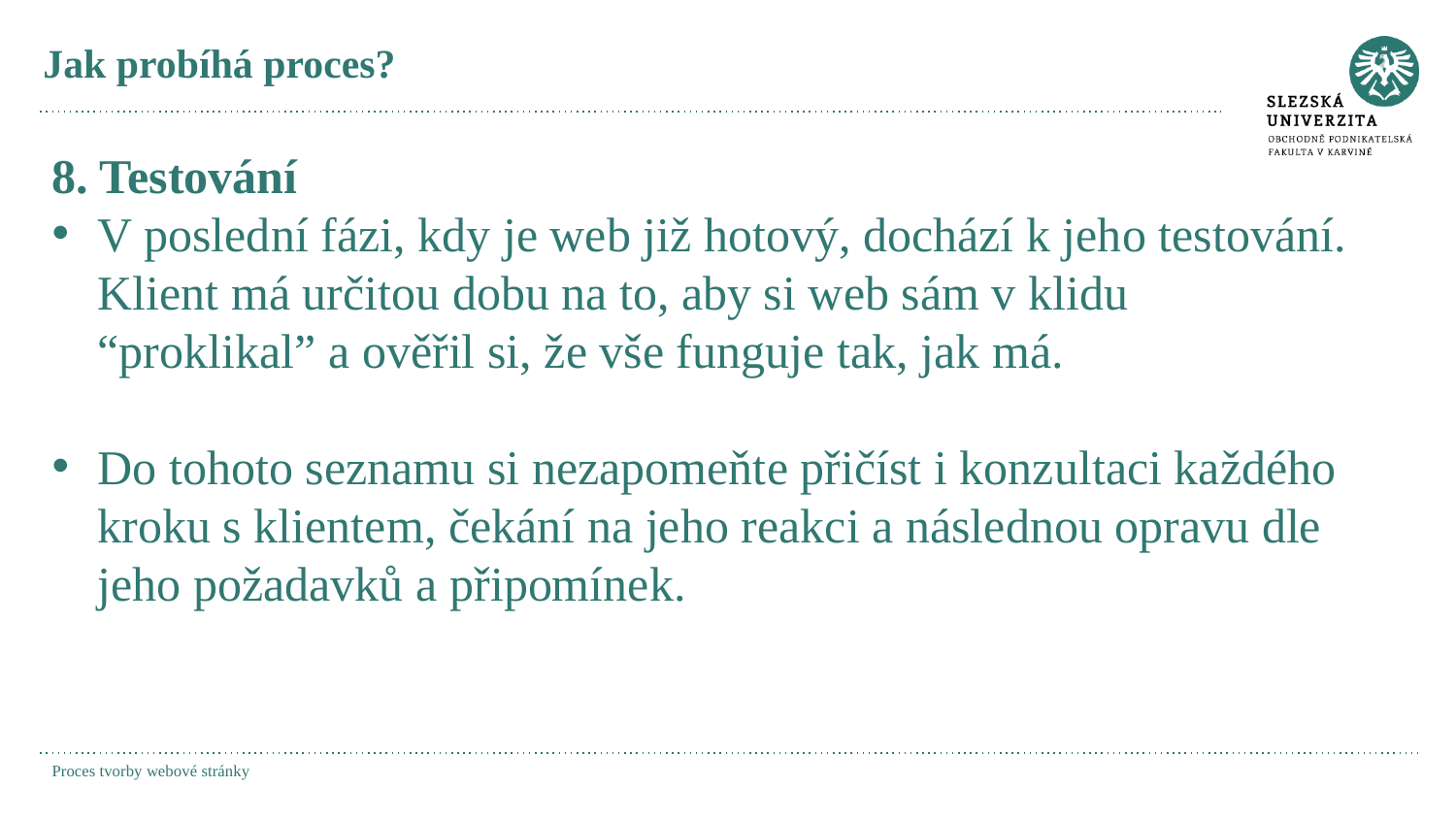

# Jak probíhá proces?
8. Testování
V poslední fázi, kdy je web již hotový, dochází k jeho testování. Klient má určitou dobu na to, aby si web sám v klidu “proklikal” a ověřil si, že vše funguje tak, jak má.

Do tohoto seznamu si nezapomeňte přičíst i konzultaci každého kroku s klientem, čekání na jeho reakci a následnou opravu dle jeho požadavků a připomínek.

Proces tvorby webové stránky